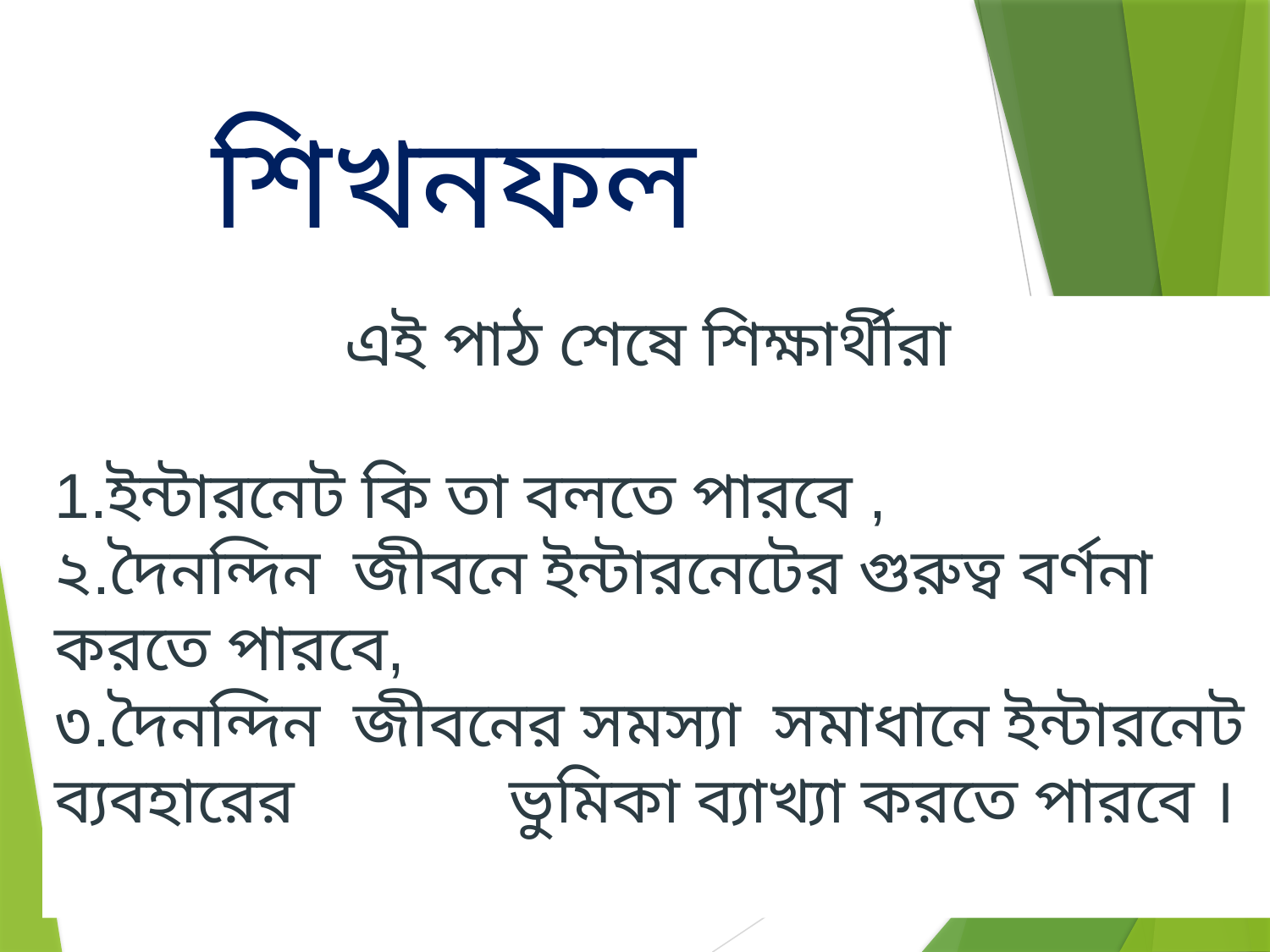

শিখনফল
এই পাঠ শেষে শিক্ষার্থীরা

ইন্টারনেট কি তা বলতে পারবে ,
২.দৈনন্দিন  জীবনে ইন্টারনেটের গুরুত্ব বর্ণনা করতে পারবে,
৩.দৈনন্দিন  জীবনের সমস্যা  সমাধানে ইন্টারনেট ব্যবহারের             ভুমিকা ব্যাখ্যা করতে পারবে ।